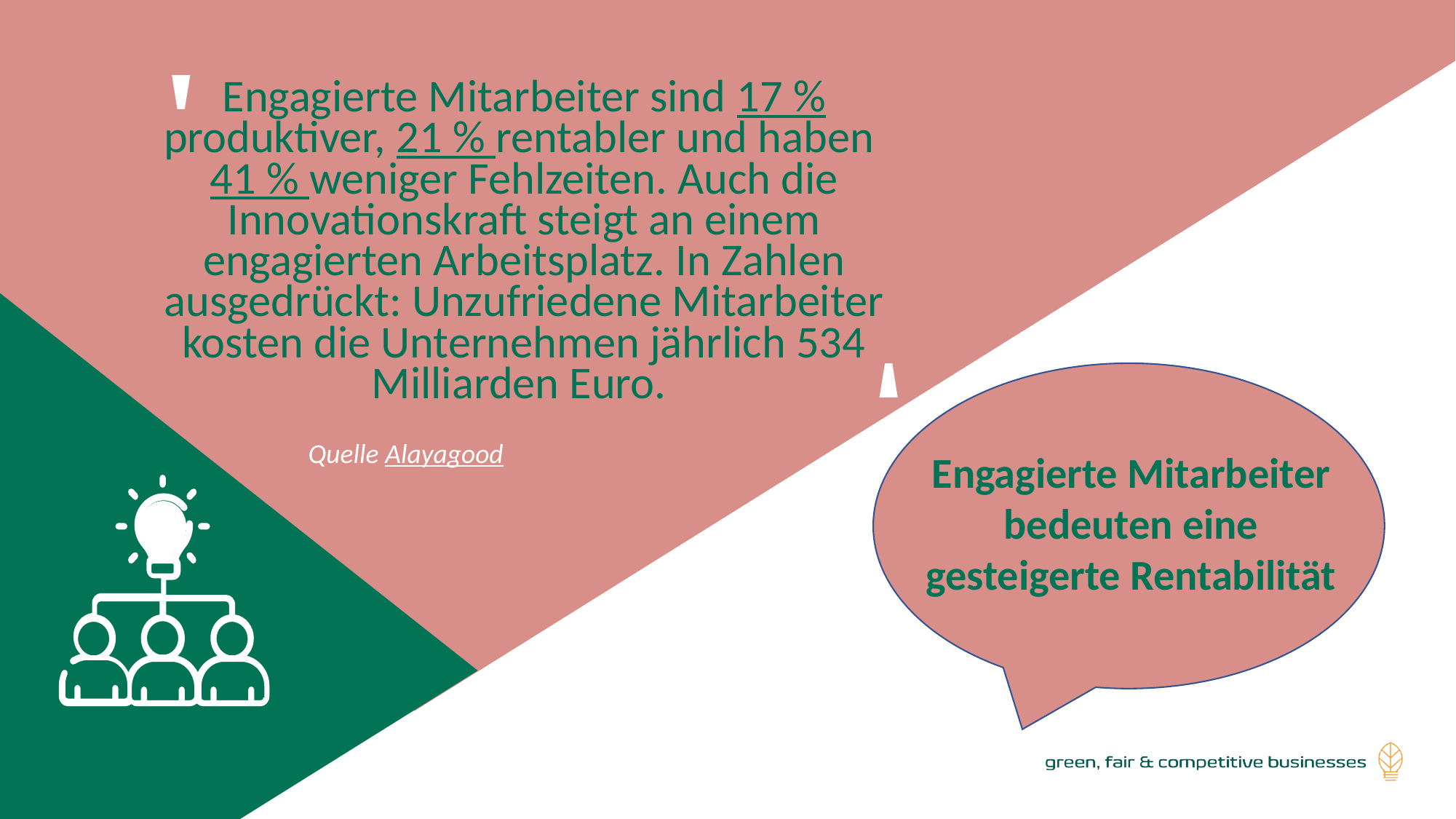

'
Engagierte Mitarbeiter sind 17 % produktiver, 21 % rentabler und haben 41 % weniger Fehlzeiten. Auch die Innovationskraft steigt an einem engagierten Arbeitsplatz. In Zahlen ausgedrückt: Unzufriedene Mitarbeiter kosten die Unternehmen jährlich 534 Milliarden Euro.
'

Quelle Alayagood
Engagierte Mitarbeiter bedeuten eine gesteigerte Rentabilität